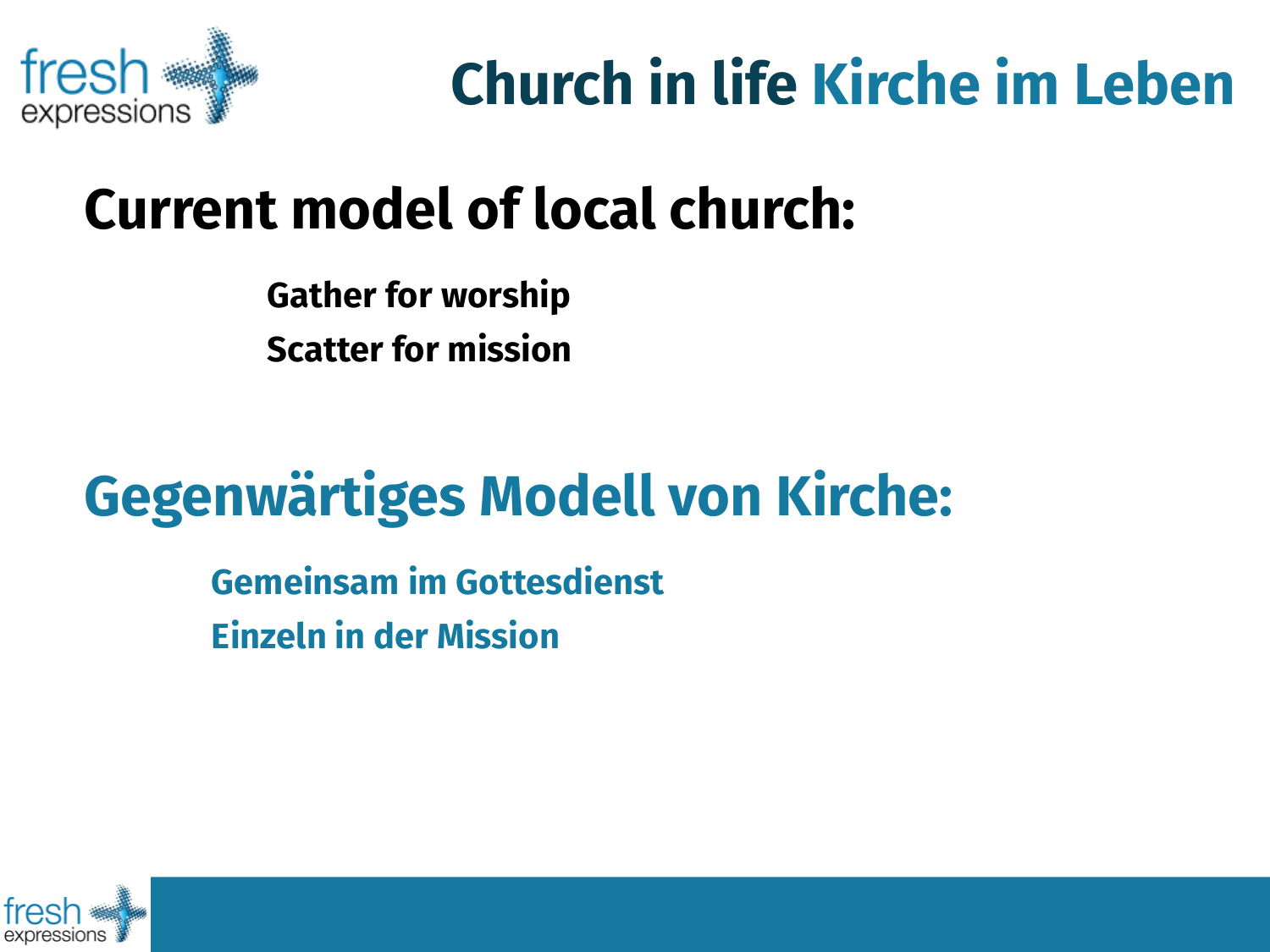

# Church in life Kirche im Leben
Current model of local church:
	Gather for worship
	Scatter for mission

Gegenwärtiges Modell von Kirche:
	Gemeinsam im Gottesdienst
	Einzeln in der Mission